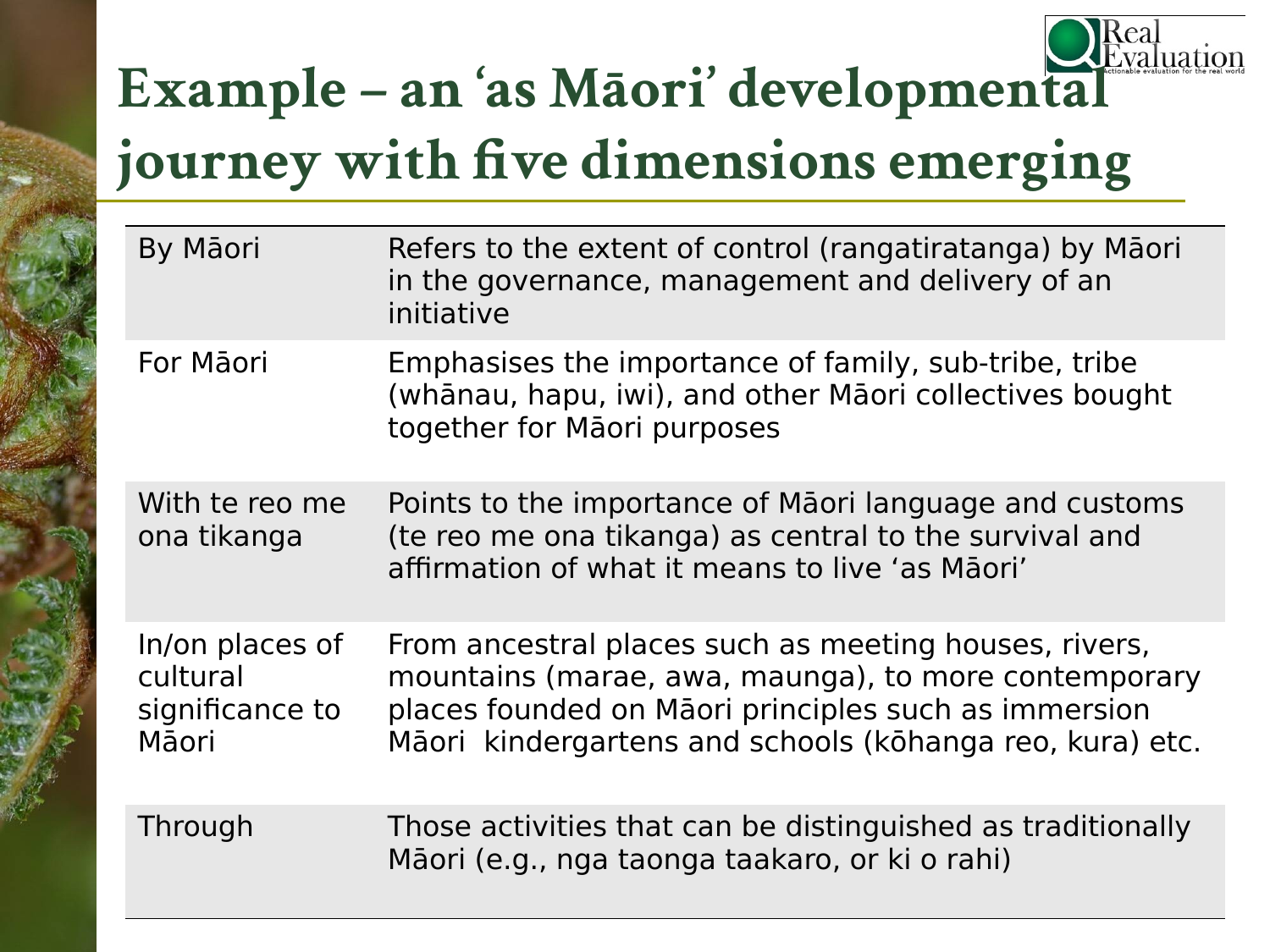

# Example – an ‘as Māori’ developmental journey with five dimensions emerging
| By Māori | Refers to the extent of control (rangatiratanga) by Māori in the governance, management and delivery of an initiative |
| --- | --- |
| For Māori | Emphasises the importance of family, sub-tribe, tribe (whānau, hapu, iwi), and other Māori collectives bought together for Māori purposes |
| With te reo me ona tikanga | Points to the importance of Māori language and customs (te reo me ona tikanga) as central to the survival and affirmation of what it means to live ‘as Māori’ |
| In/on places of cultural significance to Māori | From ancestral places such as meeting houses, rivers, mountains (marae, awa, maunga), to more contemporary places founded on Māori principles such as immersion Māori kindergartens and schools (kōhanga reo, kura) etc. |
| Through | Those activities that can be distinguished as traditionally Māori (e.g., nga taonga taakaro, or ki o rahi) |